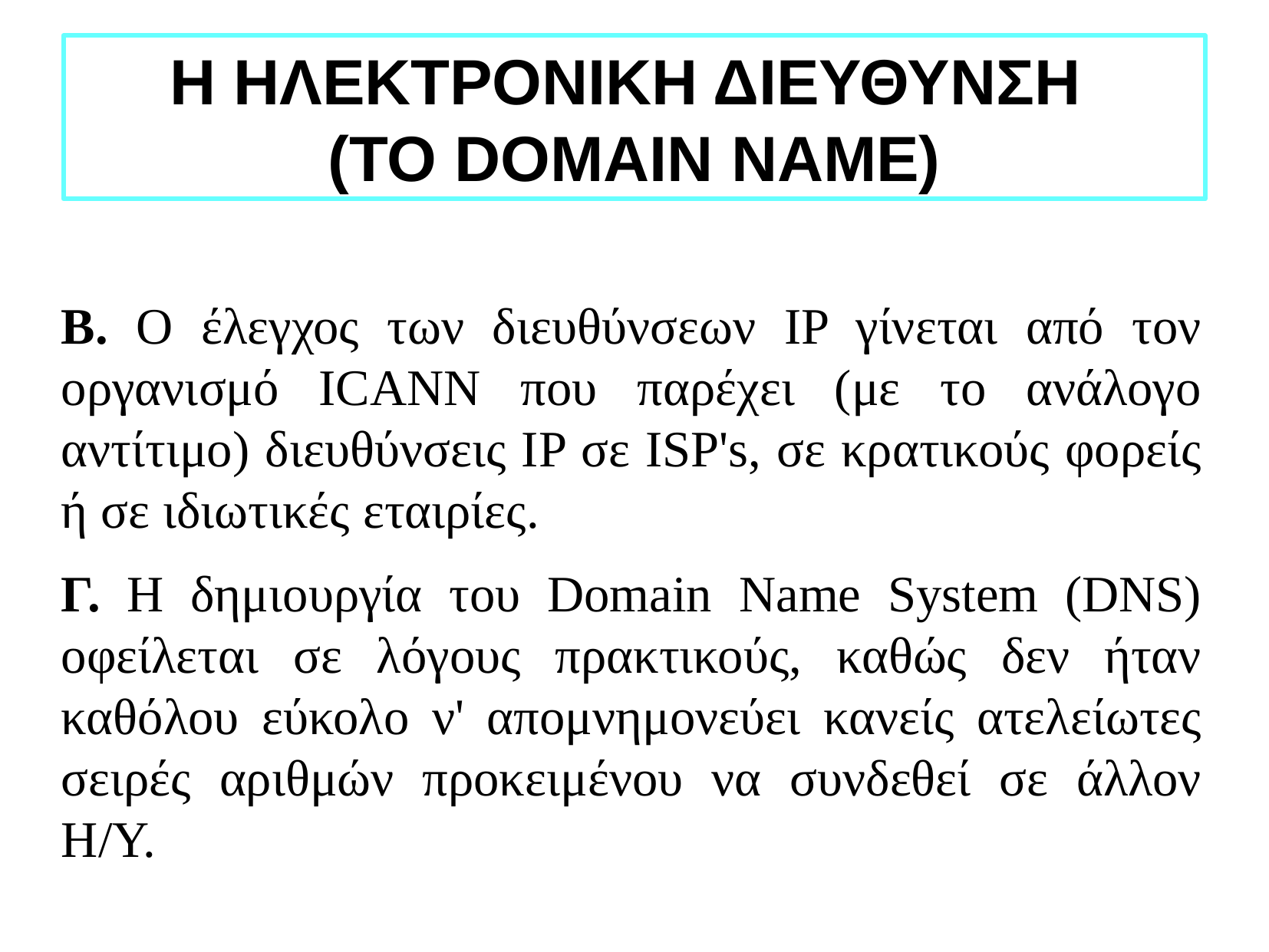

Η ΗΛΕΚΤΡΟΝΙΚΗ ΔΙΕΥΘΥΝΣΗ
(ΤΟ DOMAIN NAME)

Β. Ο έλεγχος των διευθύνσεων IP γίνεται από τον οργανισμό ICANN που παρέχει (με το ανάλογο αντίτιμο) διευθύνσεις IP σε ISP's, σε κρατικούς φορείς ή σε ιδιωτικές εταιρίες.
Γ. Η δημιουργία του Domain Name System (DNS) οφείλεται σε λόγους πρακτικούς, καθώς δεν ήταν καθόλου εύκολο ν' απομνημονεύει κανείς ατελείωτες σειρές αριθμών προκειμένου να συνδεθεί σε άλλον Η/Υ.